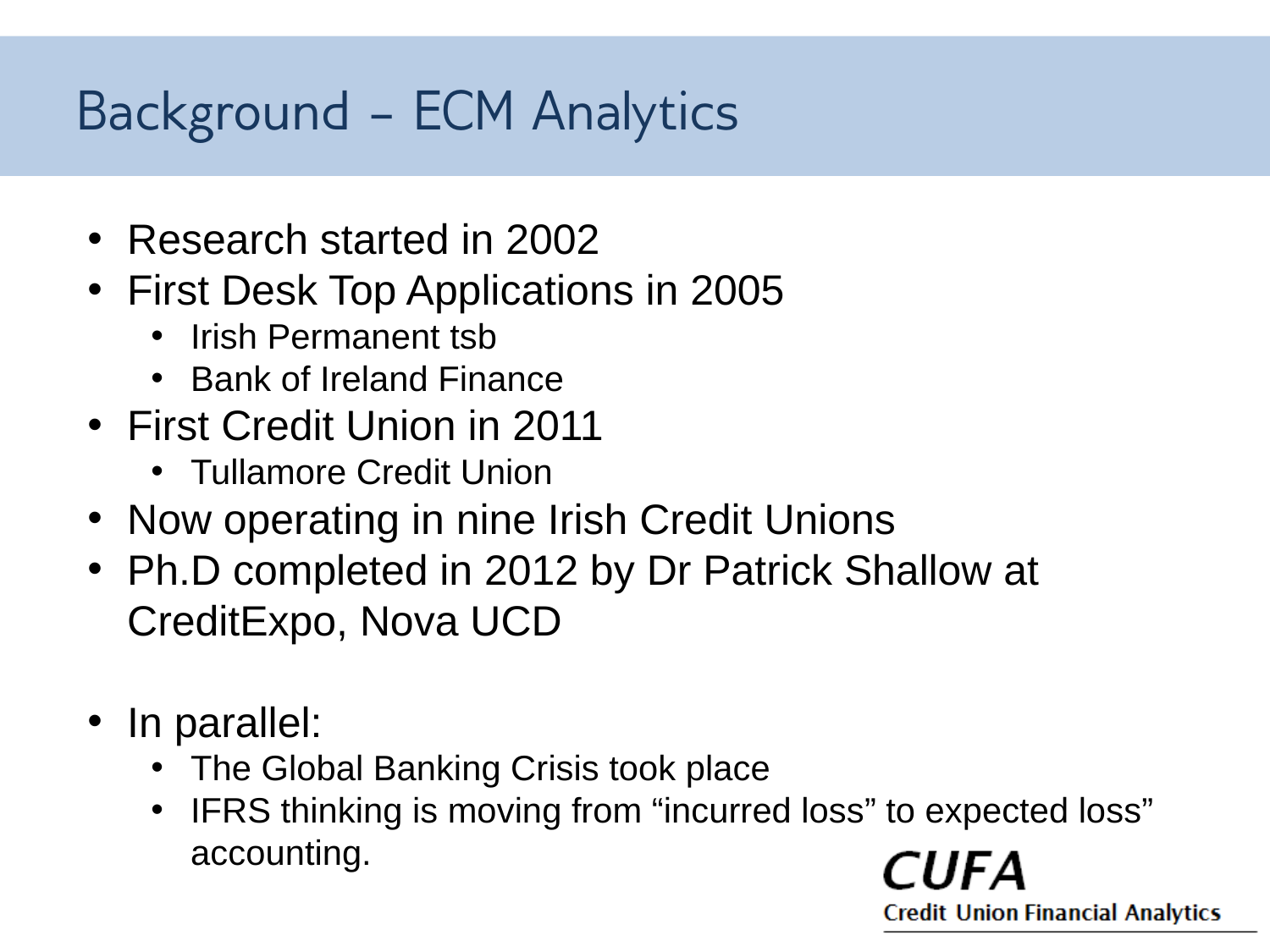

# Background – ECM Analytics
Research started in 2002
First Desk Top Applications in 2005
Irish Permanent tsb
Bank of Ireland Finance
First Credit Union in 2011
Tullamore Credit Union
Now operating in nine Irish Credit Unions
Ph.D completed in 2012 by Dr Patrick Shallow at CreditExpo, Nova UCD

In parallel:
The Global Banking Crisis took place
IFRS thinking is moving from “incurred loss” to expected loss” accounting.